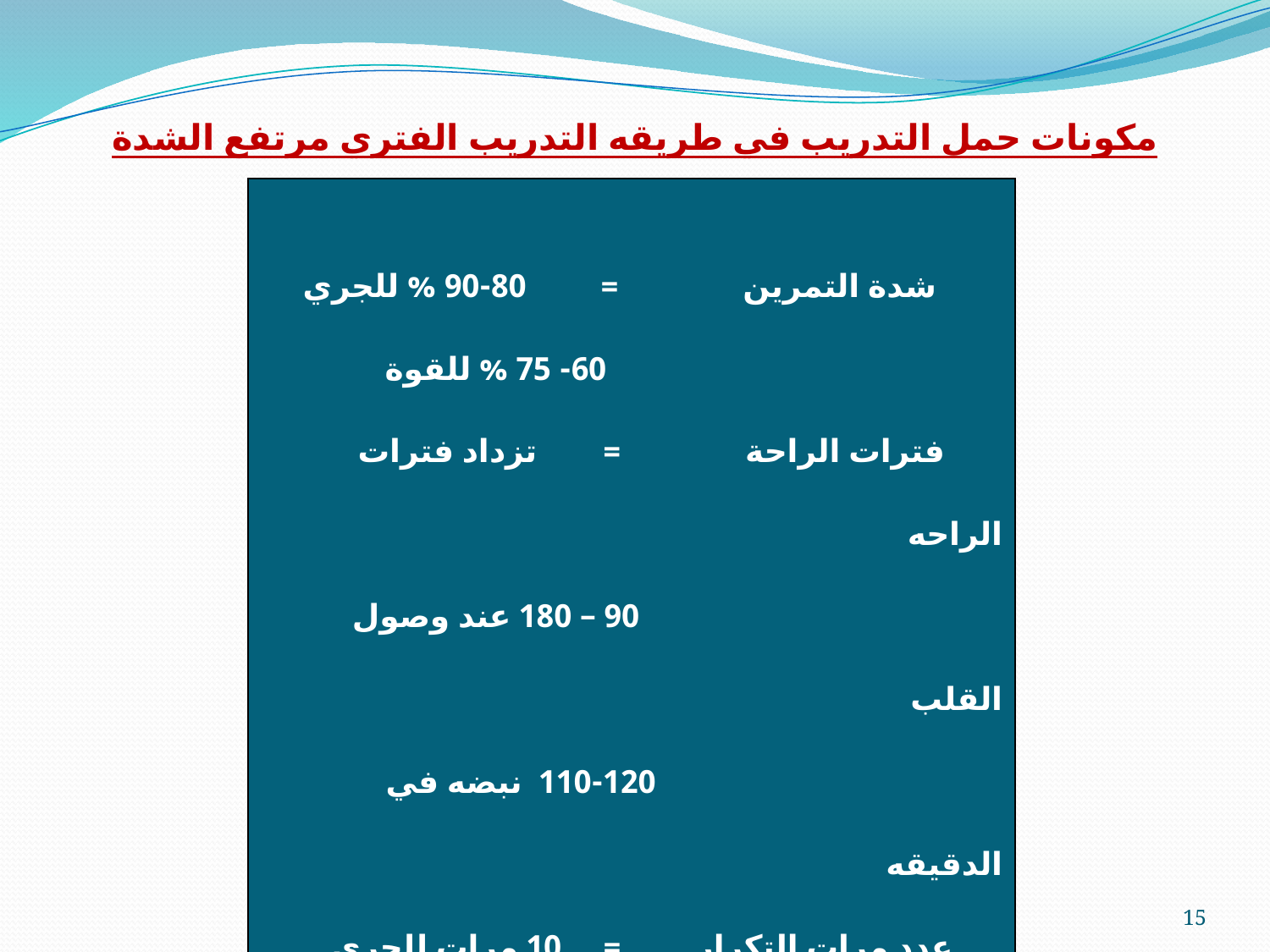

مكونات حمل التدريب في طريقه التدريب الفتري مرتفع الشدة

| شدة التمرين = 80-90 % للجري 60- 75 % للقوة فترات الراحة = تزداد فترات الراحه 90 – 180 عند وصول القلب 110-120 نبضه في الدقيقه عدد مرات التكرار = 10 مرات للجري 8-10 مرات للقوة |
| --- |
15